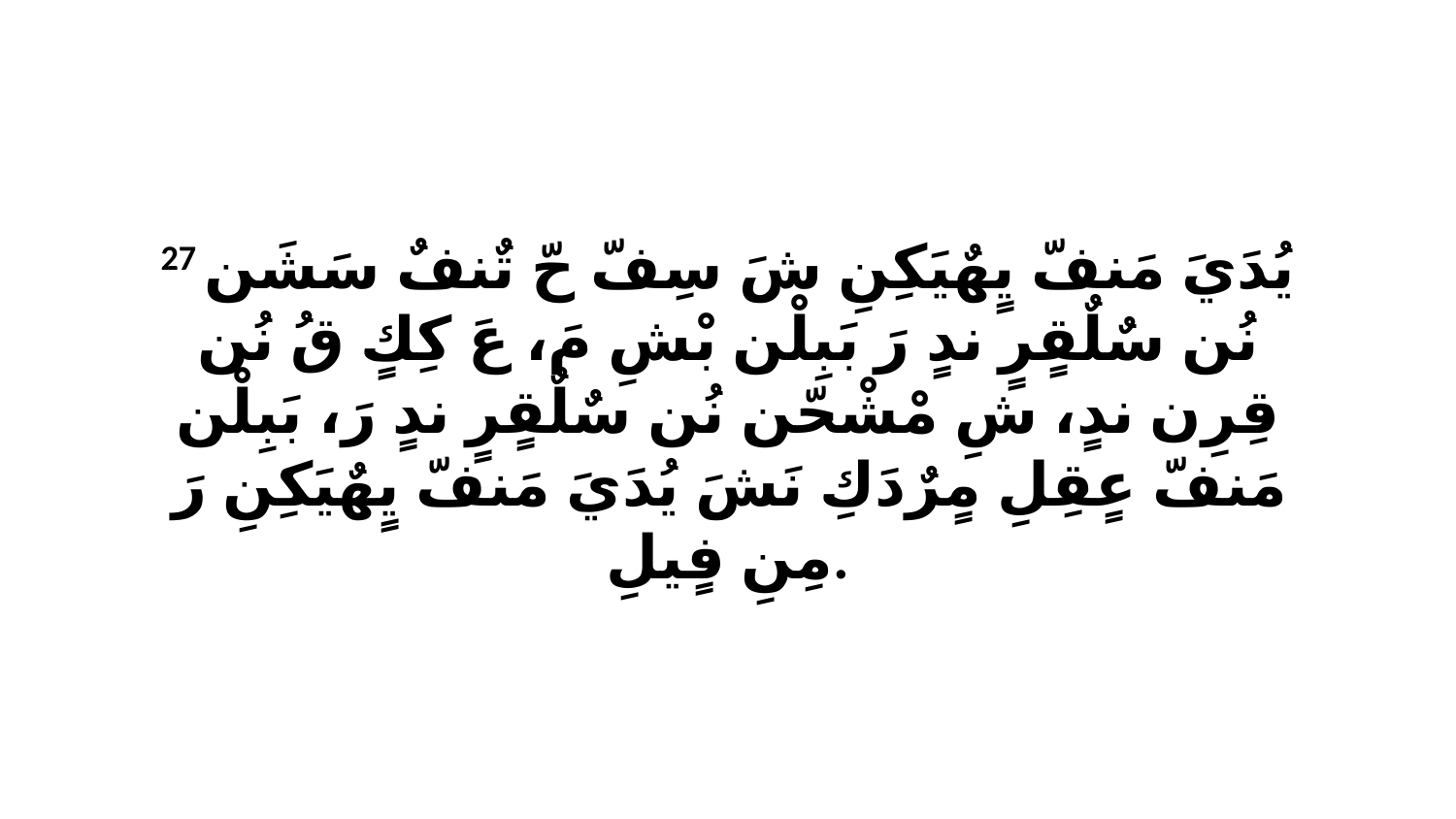

27 يُدَيَ مَنفّ يٍهٌيَكِنِ شَ سِفّ حّ تٌنفٌ سَشَن نُن سٌلٌقٍرٍ ندٍ رَ بَبِلْن بْشِ مَ، عَ كِكٍ قُ نُن قِرِن ندٍ، شِ مْشْحّن نُن سٌلٌقٍرٍ ندٍ رَ، بَبِلْن مَنفّ عٍقِلِ مٍرٌدَكِ نَشَ يُدَيَ مَنفّ يٍهٌيَكِنِ رَ مِنِ فٍيلِ.